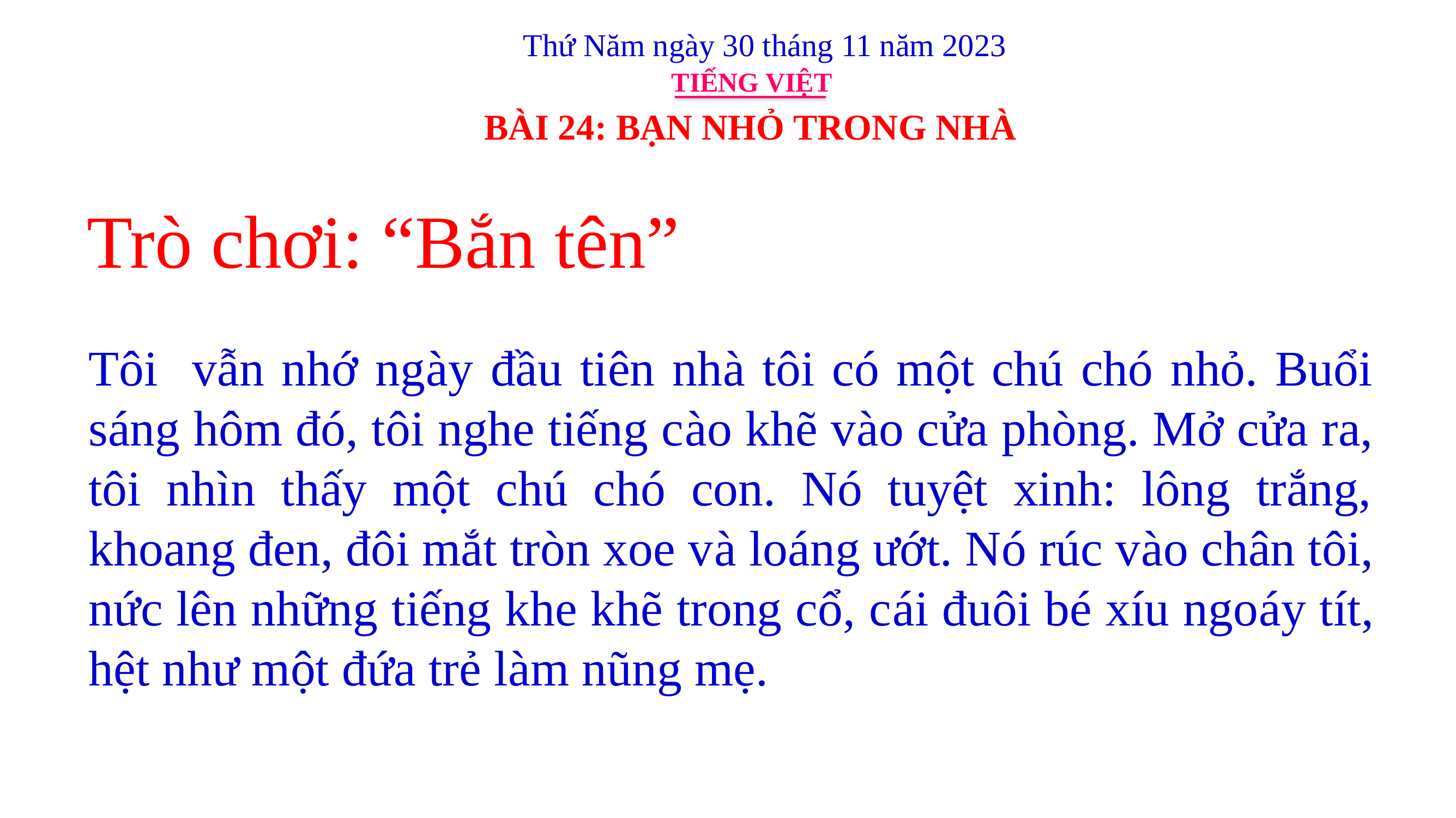

Thứ Năm ngày 30 tháng 11 năm 2023
TIẾNG VIỆT
BÀI 24: BẠN NHỎ TRONG NHÀ
# Trò chơi: “Bắn tên”
Tôi  vẫn nhớ ngày đầu tiên nhà tôi có một chú chó nhỏ. Buổi sáng hôm đó, tôi nghe tiếng cào khẽ vào cửa phòng. Mở cửa ra, tôi nhìn thấy một chú chó con. Nó tuyệt xinh: lông trắng, khoang đen, đôi mắt tròn xoe và loáng ướt. Nó rúc vào chân tôi, nức lên những tiếng khe khẽ trong cổ, cái đuôi bé xíu ngoáy tít, hệt như một đứa trẻ làm nũng mẹ.